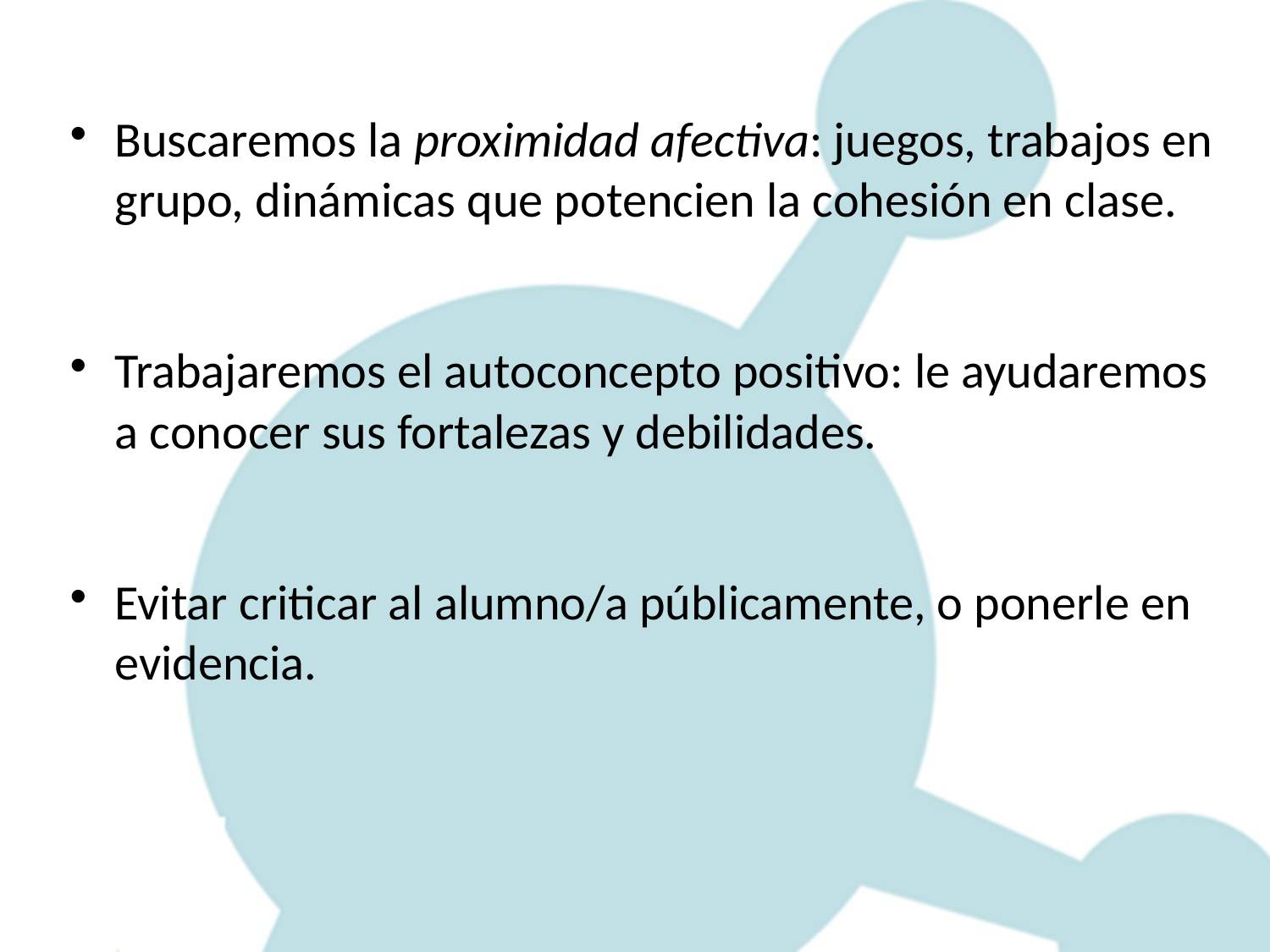

Buscaremos la proximidad afectiva: juegos, trabajos en grupo, dinámicas que potencien la cohesión en clase.

Trabajaremos el autoconcepto positivo: le ayudaremos a conocer sus fortalezas y debilidades.

Evitar criticar al alumno/a públicamente, o ponerle en evidencia.